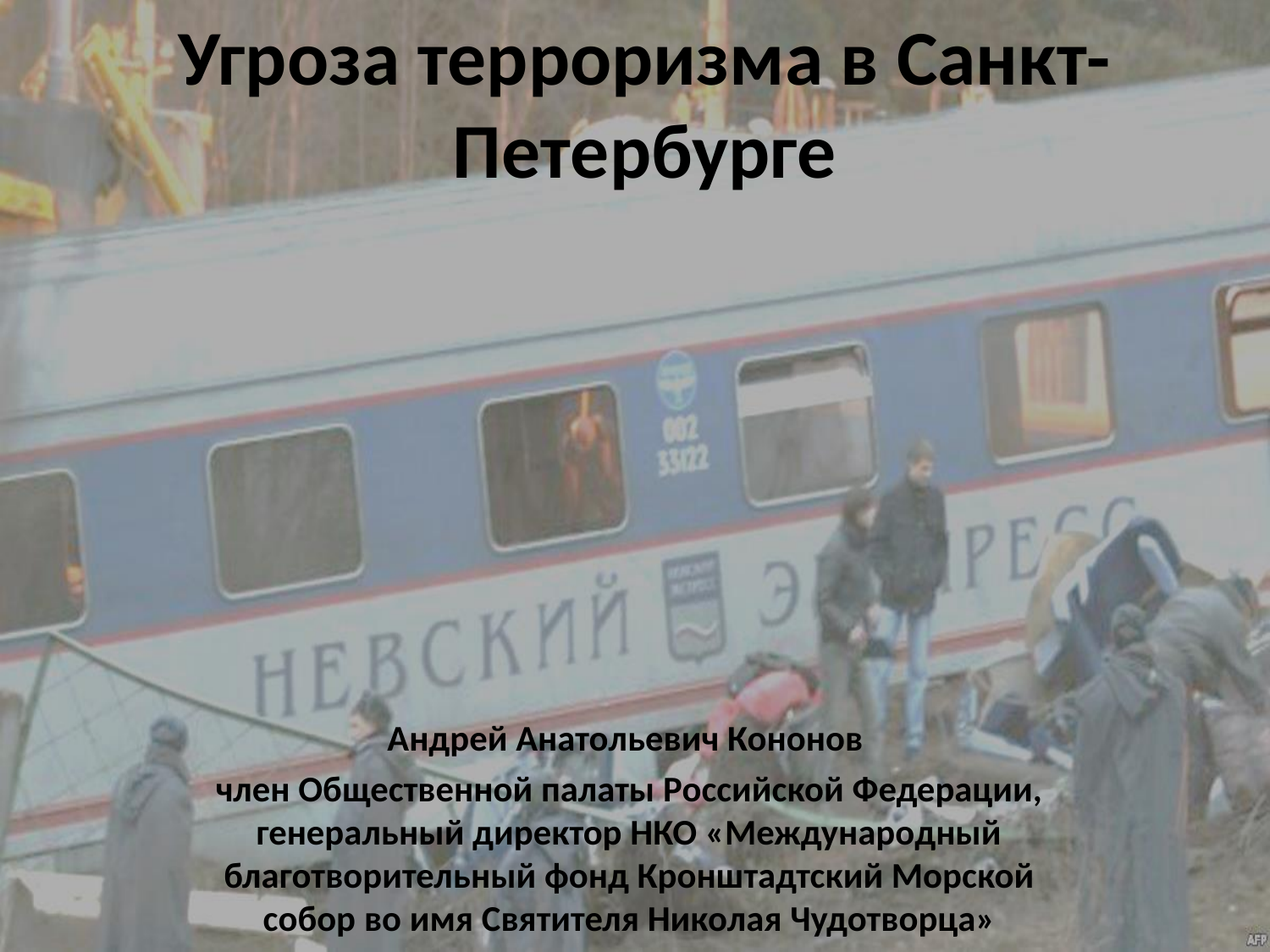

# Угроза терроризма в Санкт-Петербурге
Андрей Анатольевич Кононов
член Общественной палаты Российской Федерации, генеральный директор НКО «Международный благотворительный фонд Кронштадтский Морской собор во имя Святителя Николая Чудотворца»